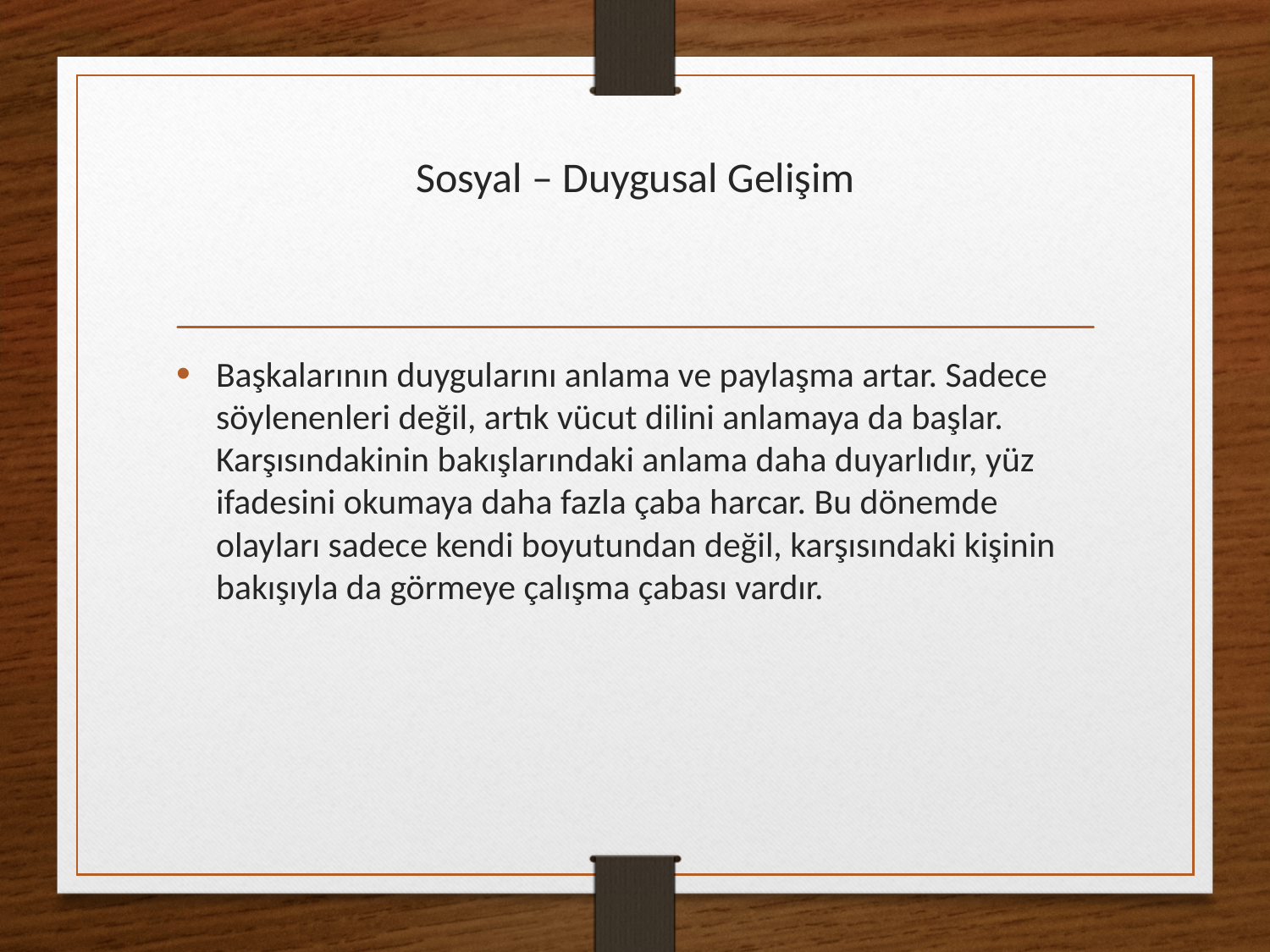

# Sosyal – Duygusal Gelişim
Başkalarının duygularını anlama ve paylaşma artar. Sadece söylenenleri değil, artık vücut dilini anlamaya da başlar. Karşısındakinin bakışlarındaki anlama daha duyarlıdır, yüz ifadesini okumaya daha fazla çaba harcar. Bu dönemde olayları sadece kendi boyutundan değil, karşısındaki kişinin bakışıyla da görmeye çalışma çabası vardır.